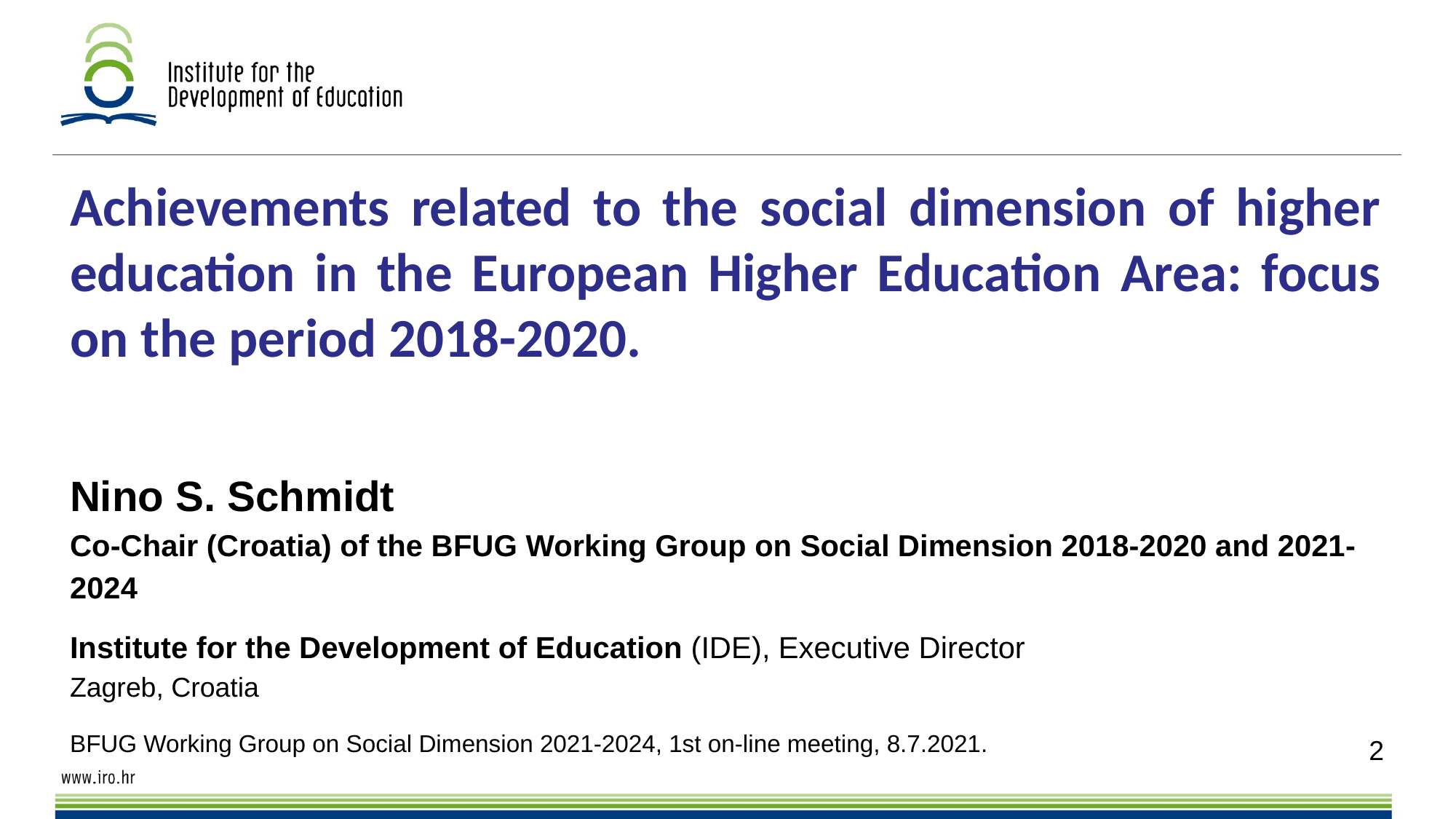

# Achievements related to the social dimension of higher education in the European Higher Education Area: focus on the period 2018-2020.
Nino S. Schmidt
Co-Chair (Croatia) of the BFUG Working Group on Social Dimension 2018-2020 and 2021-
2024

Institute for the Development of Education (IDE), Executive Director
Zagreb, Croatia

BFUG Working Group on Social Dimension 2021-2024, 1st on-line meeting, 8.7.2021.
2